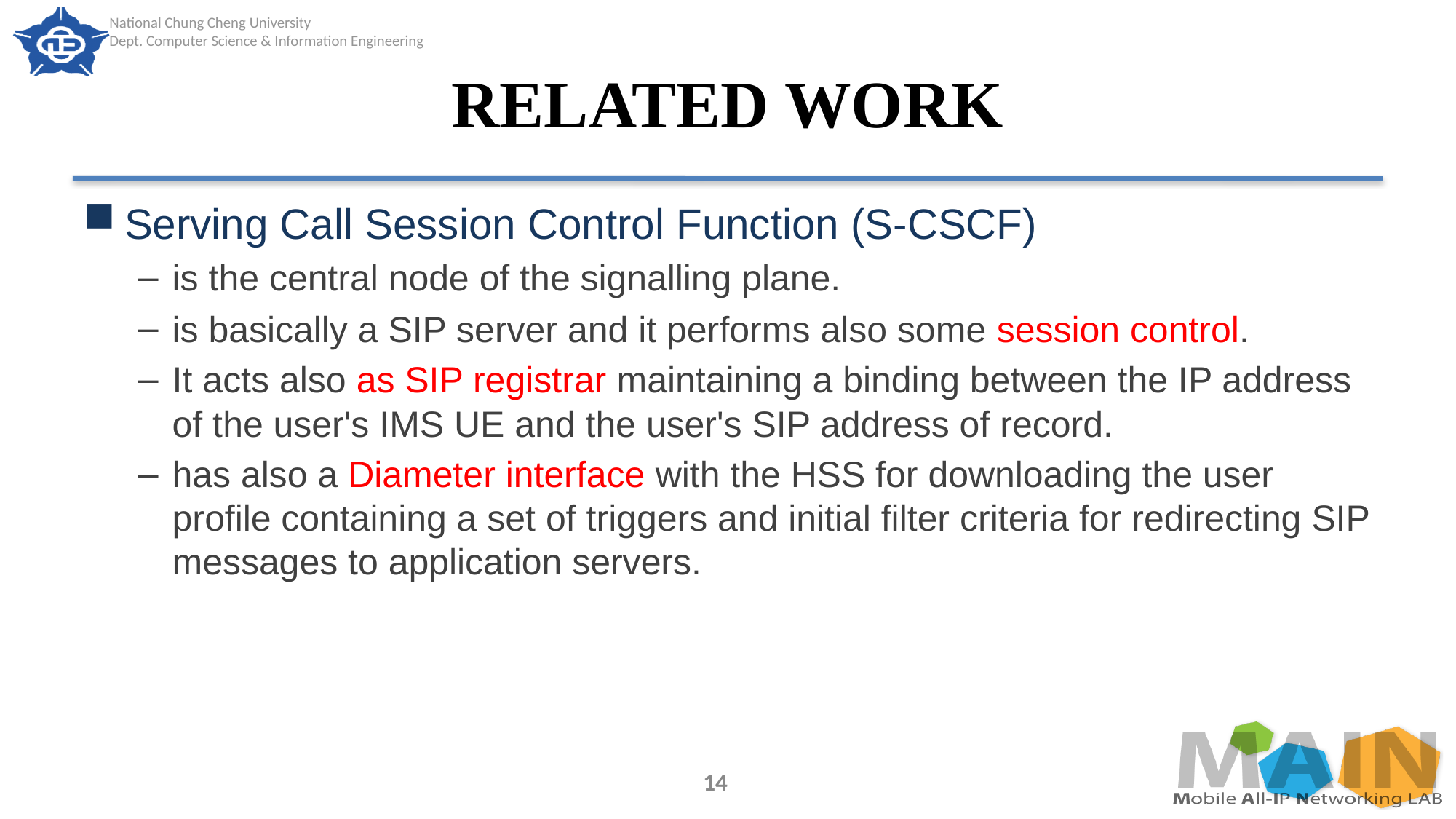

# RELATED WORK
Serving Call Session Control Function (S-CSCF)
is the central node of the signalling plane.
is basically a SIP server and it performs also some session control.
It acts also as SIP registrar maintaining a binding between the IP address of the user's IMS UE and the user's SIP address of record.
has also a Diameter interface with the HSS for downloading the user profile containing a set of triggers and initial filter criteria for redirecting SIP messages to application servers.
14